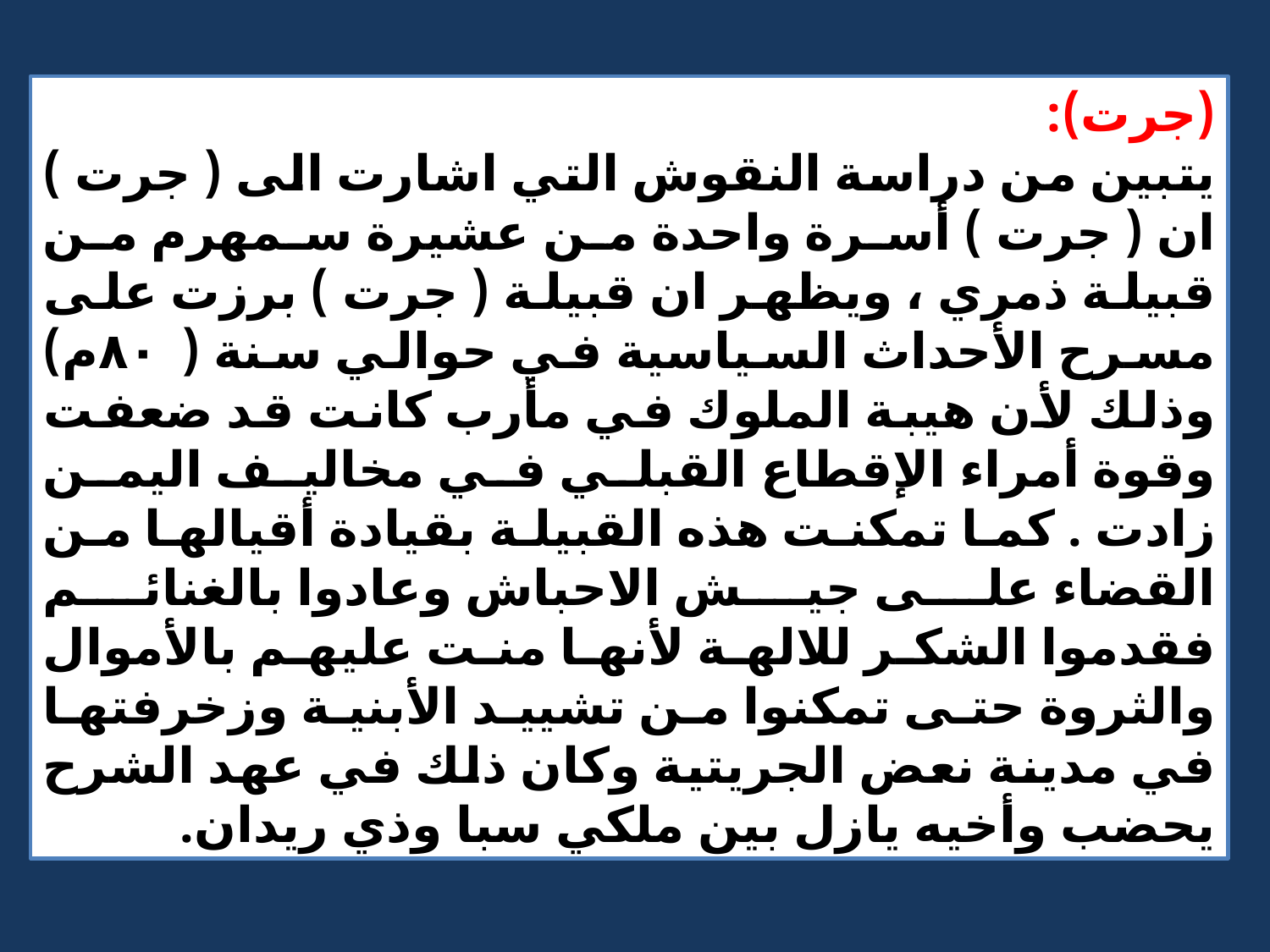

(جرت):
يتبين من دراسة النقوش التي اشارت الى ( جرت ) ان ( جرت ) أسرة واحدة من عشيرة سمهرم من قبيلة ذمري ، ويظهر ان قبيلة ( جرت ) برزت على مسرح الأحداث السياسية في حوالي سنة ( ٨٠م) وذلك لأن هيبة الملوك في مأرب كانت قد ضعفت وقوة أمراء الإقطاع القبلي في مخاليف اليمن زادت . كما تمكنت هذه القبيلة بقيادة أقيالها من القضاء على جيش الاحباش وعادوا بالغنائم فقدموا الشكر للالهة لأنها منت عليهم بالأموال والثروة حتى تمكنوا من تشييد الأبنية وزخرفتها في مدينة نعض الجريتية وكان ذلك في عهد الشرح يحضب وأخيه يازل بين ملكي سبا وذي ريدان.